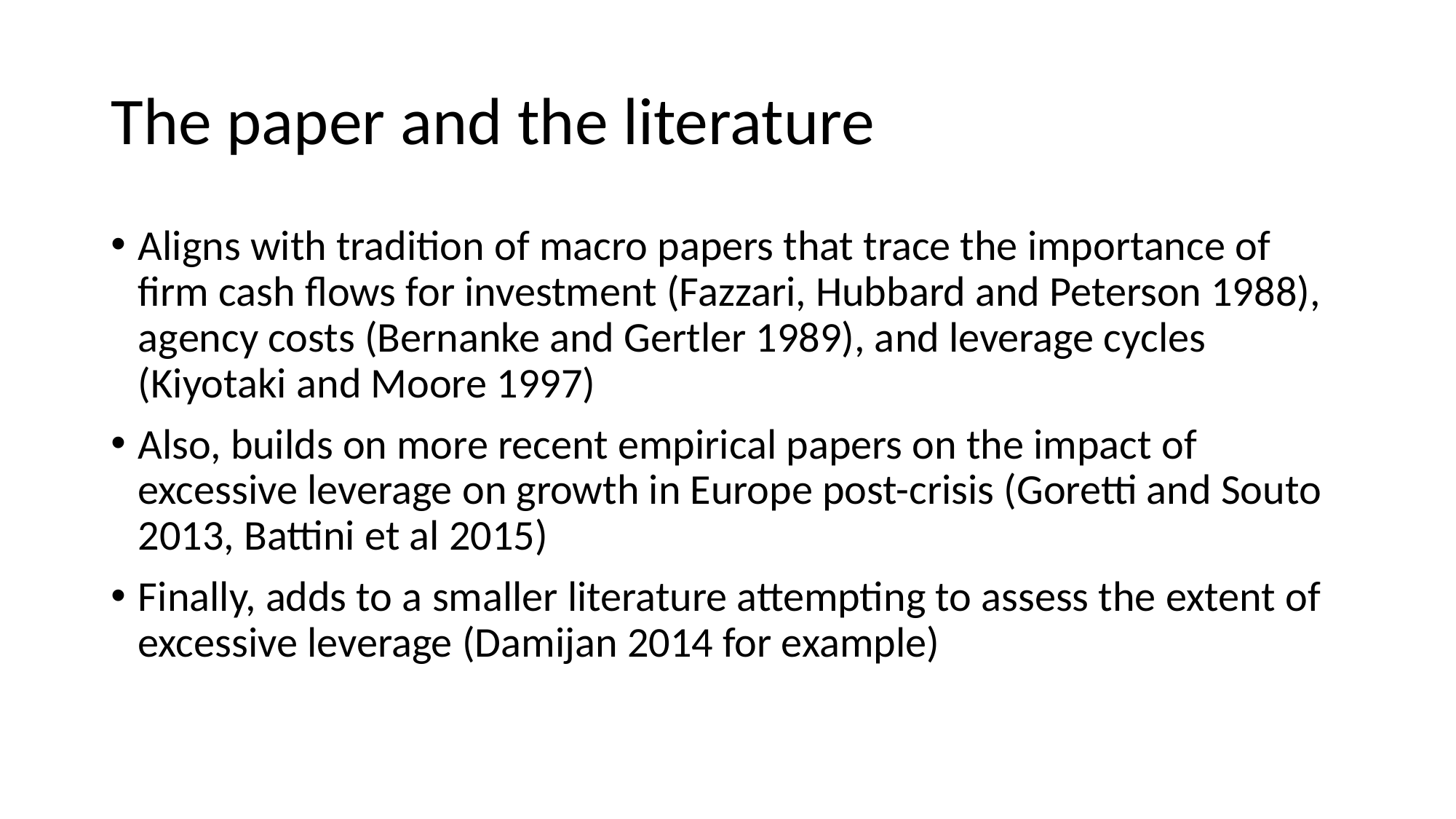

# The paper and the literature
Aligns with tradition of macro papers that trace the importance of firm cash flows for investment (Fazzari, Hubbard and Peterson 1988), agency costs (Bernanke and Gertler 1989), and leverage cycles (Kiyotaki and Moore 1997)
Also, builds on more recent empirical papers on the impact of excessive leverage on growth in Europe post-crisis (Goretti and Souto 2013, Battini et al 2015)
Finally, adds to a smaller literature attempting to assess the extent of excessive leverage (Damijan 2014 for example)